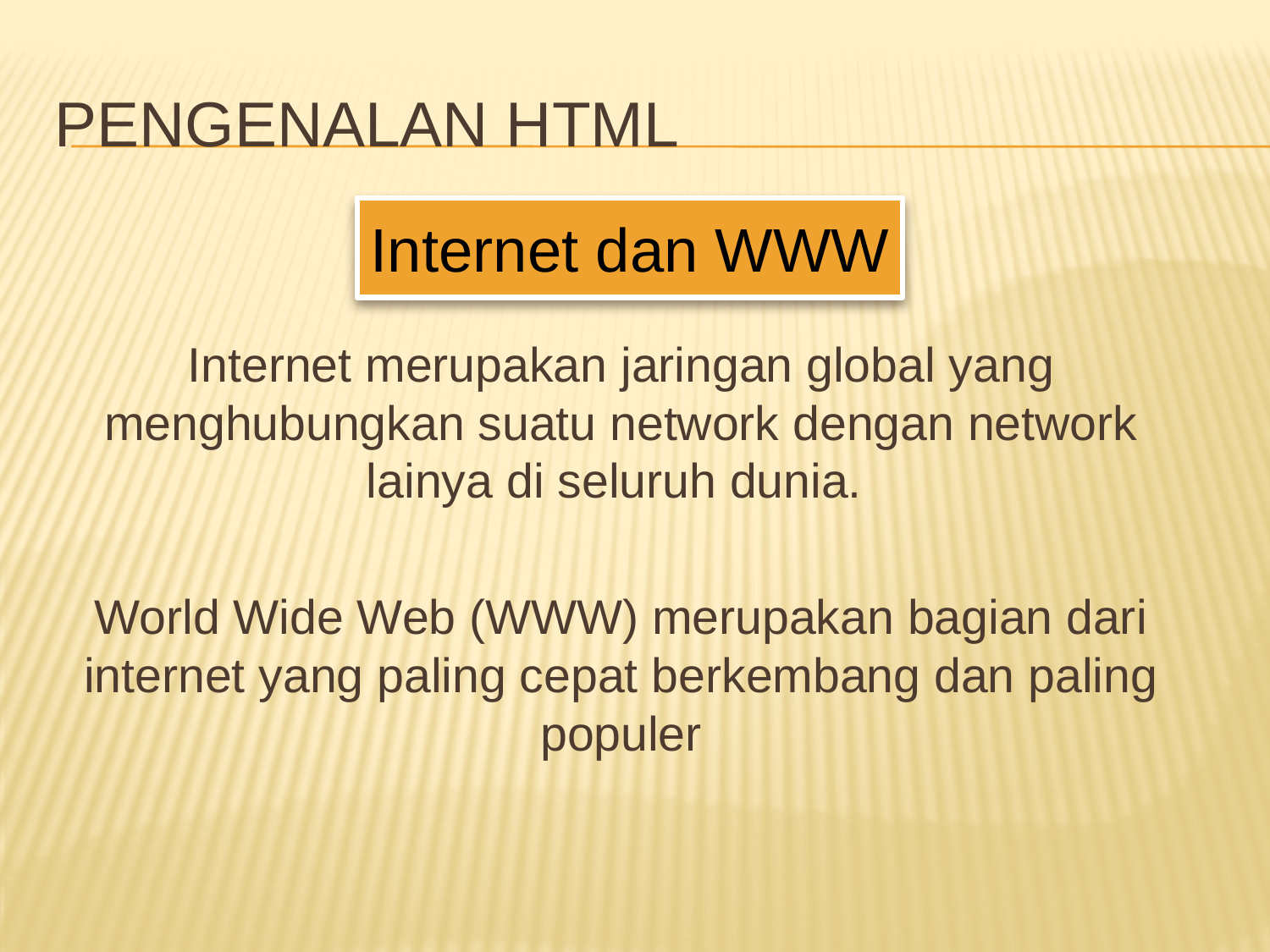

# Pengenalan HTML
Internet dan WWW
Internet merupakan jaringan global yang menghubungkan suatu network dengan network lainya di seluruh dunia.

World Wide Web (WWW) merupakan bagian dari internet yang paling cepat berkembang dan paling populer